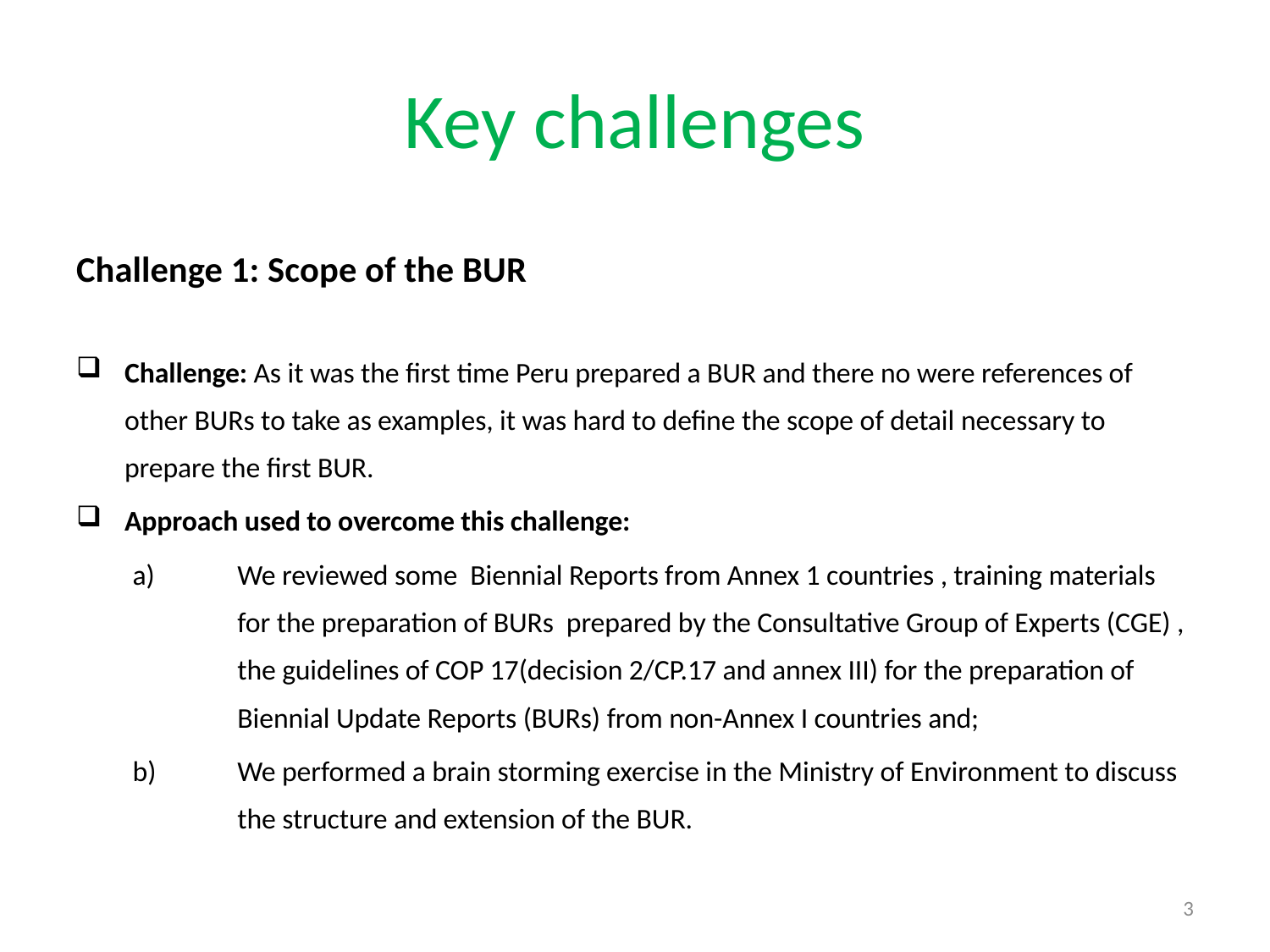

# Key challenges
Challenge 1: Scope of the BUR

Challenge: As it was the first time Peru prepared a BUR and there no were references of other BURs to take as examples, it was hard to define the scope of detail necessary to prepare the first BUR.
Approach used to overcome this challenge:
We reviewed some  Biennial Reports from Annex 1 countries , training materials for the preparation of BURs  prepared by the Consultative Group of Experts (CGE) , the guidelines of COP 17(decision 2/CP.17 and annex III) for the preparation of Biennial Update Reports (BURs) from non-Annex I countries and;
We performed a brain storming exercise in the Ministry of Environment to discuss the structure and extension of the BUR.
3